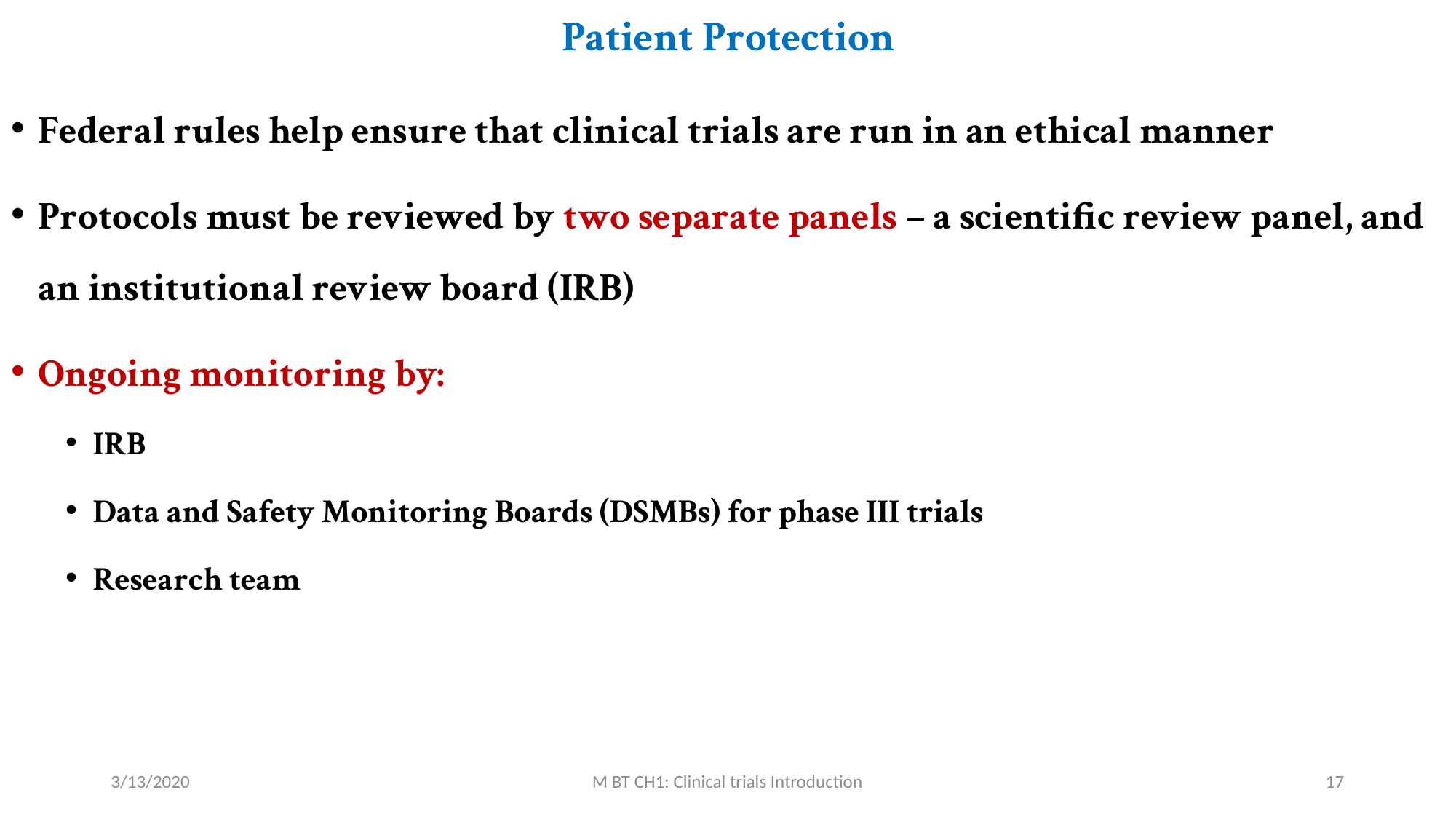

# Patient Protection
Federal rules help ensure that clinical trials are run in an ethical manner
Protocols must be reviewed by two separate panels – a scientific review panel, and an institutional review board (IRB)
Ongoing monitoring by:
IRB
Data and Safety Monitoring Boards (DSMBs) for phase III trials
Research team
3/13/2020
M BT CH1: Clinical trials Introduction
17